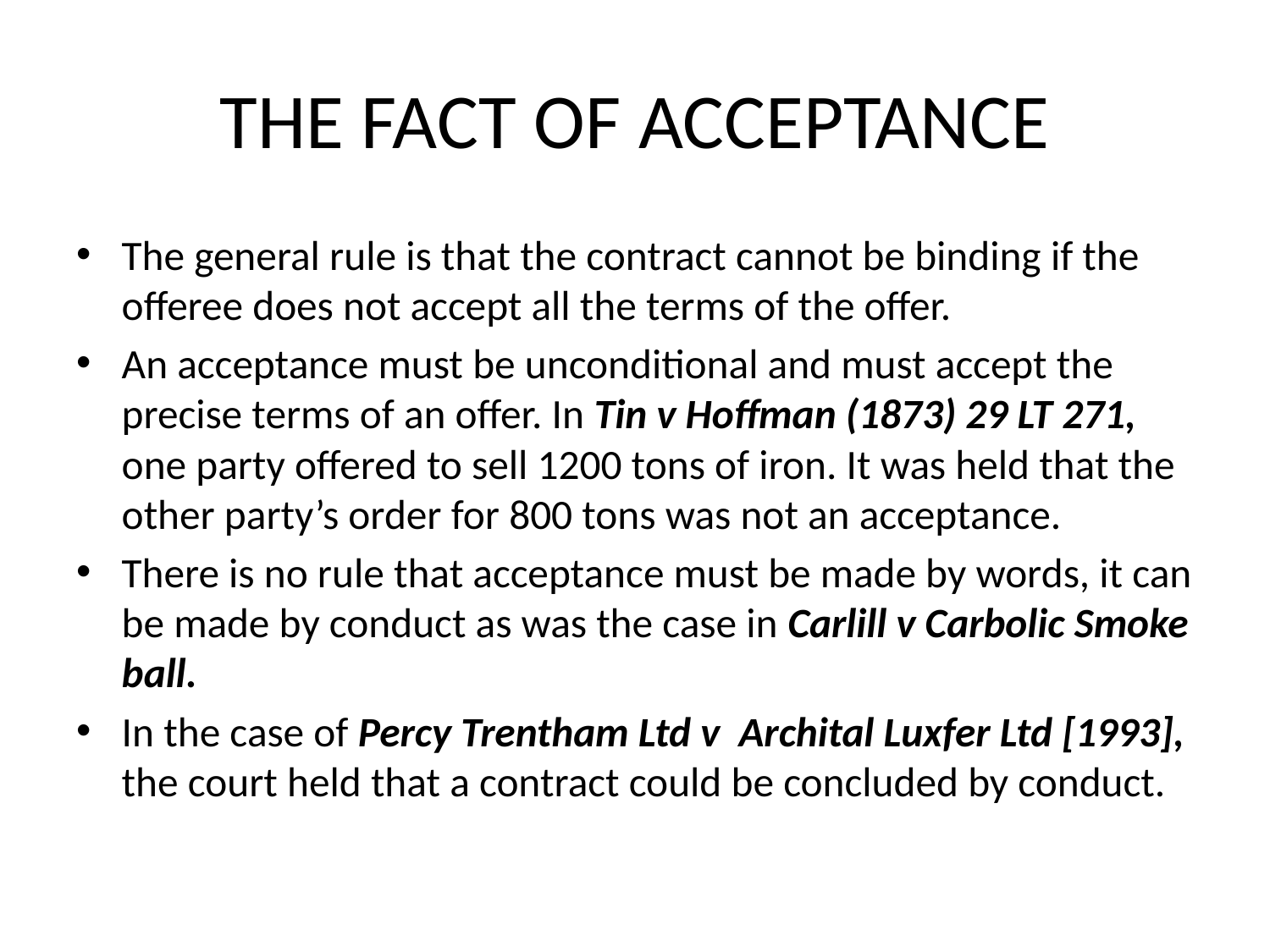

# THE FACT OF ACCEPTANCE
The general rule is that the contract cannot be binding if the offeree does not accept all the terms of the offer.
An acceptance must be unconditional and must accept the precise terms of an offer. In Tin v Hoffman (1873) 29 LT 271, one party offered to sell 1200 tons of iron. It was held that the other party’s order for 800 tons was not an acceptance.
There is no rule that acceptance must be made by words, it can be made by conduct as was the case in Carlill v Carbolic Smoke ball.
In the case of Percy Trentham Ltd v  Archital Luxfer Ltd [1993], the court held that a contract could be concluded by conduct.